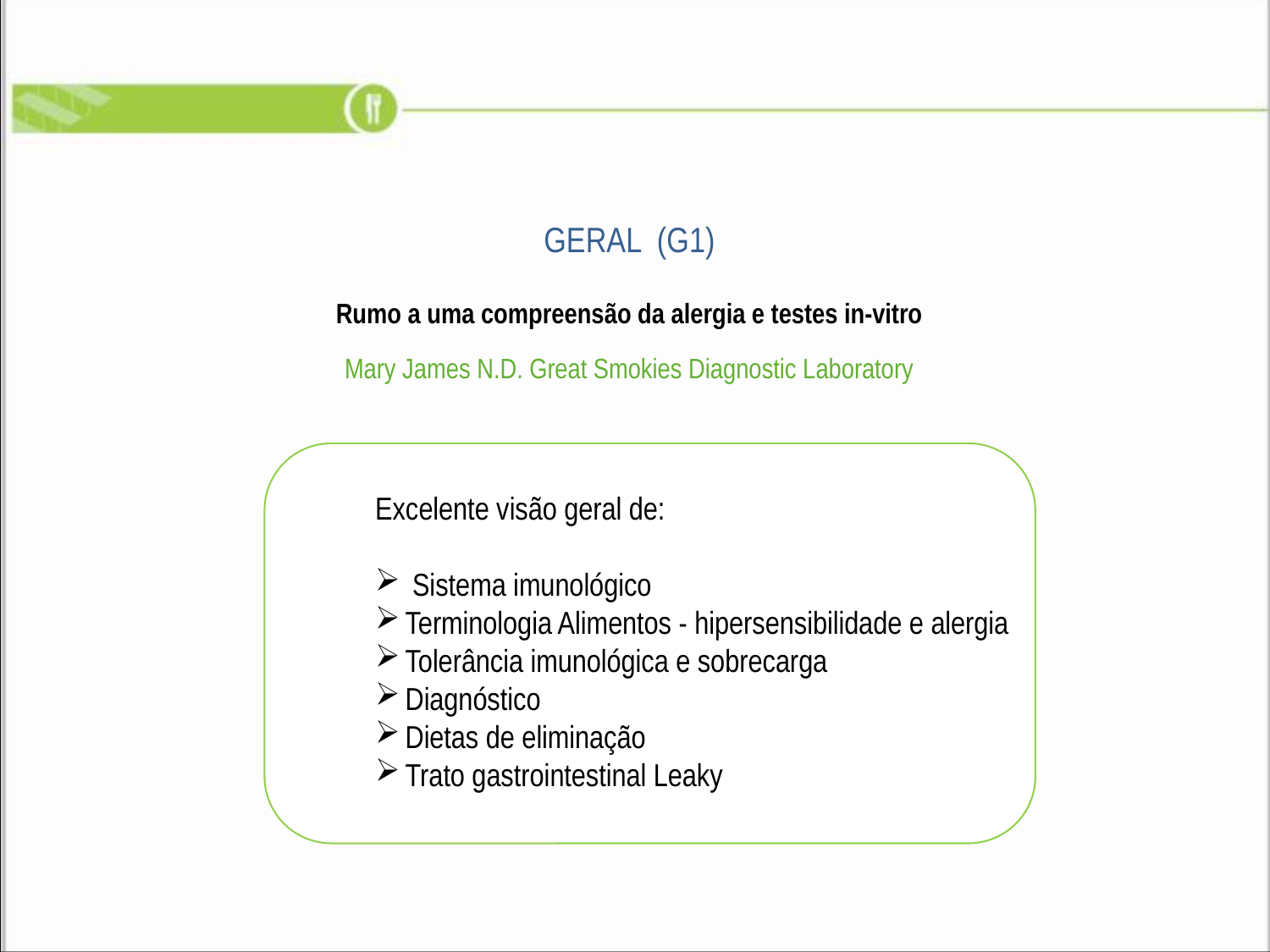

GERAL  (G1)
Rumo a uma compreensão da alergia e testes in-vitro

Mary James N.D. Great Smokies Diagnostic Laboratory

Excelente visão geral de:
 Sistema imunológico
Terminologia Alimentos - hipersensibilidade e alergia
Tolerância imunológica e sobrecarga
Diagnóstico
Dietas de eliminação
Trato gastrointestinal Leaky